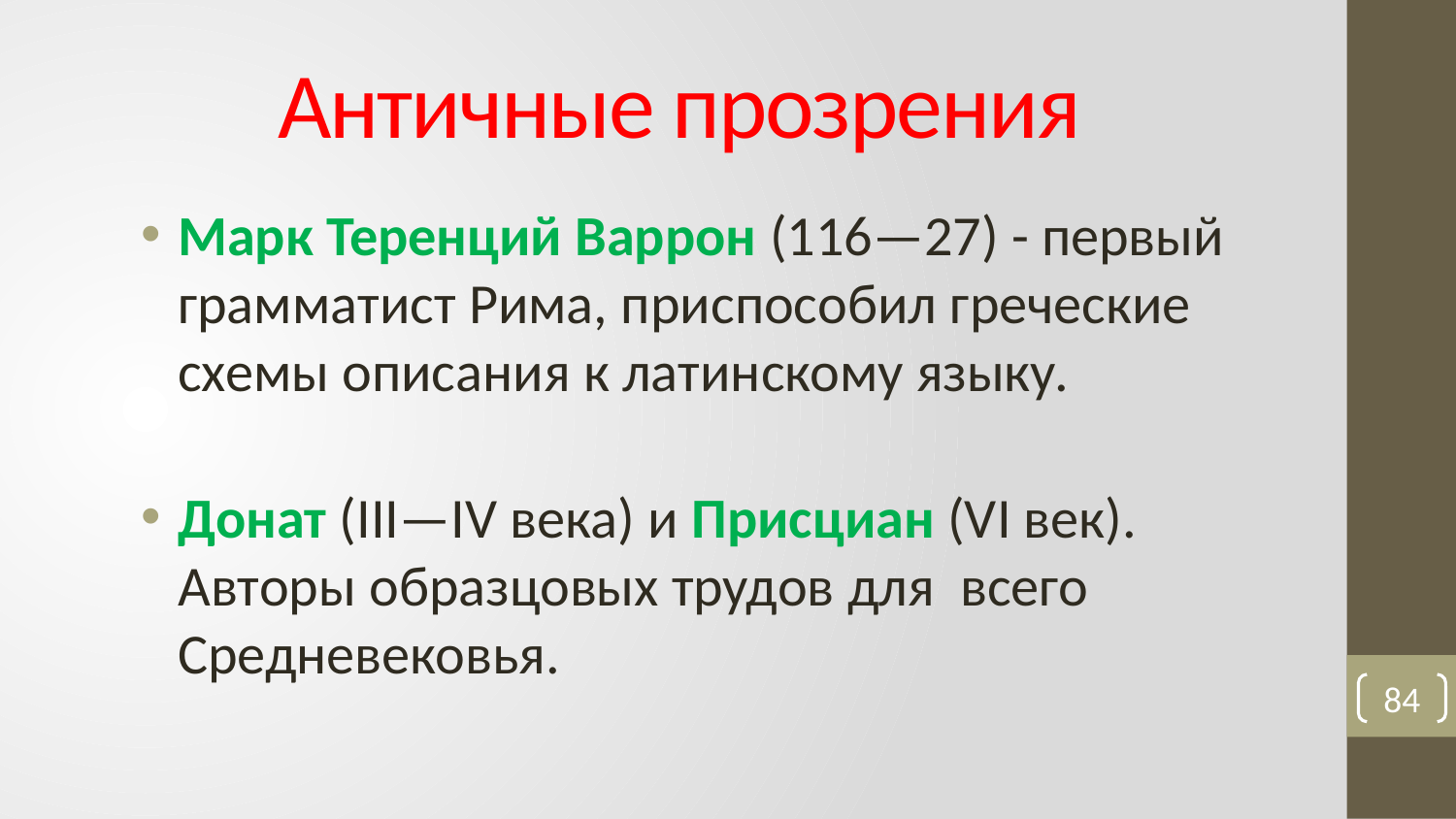

# Античные прозрения
Марк Теренций Варрон (116—27) - первый грамматист Рима, приспособил греческие схемы описания к латинскому языку.
Донат (III—IV века) и Присциан (VI век). Авторы образцовых трудов для  всего Средневековья.

84